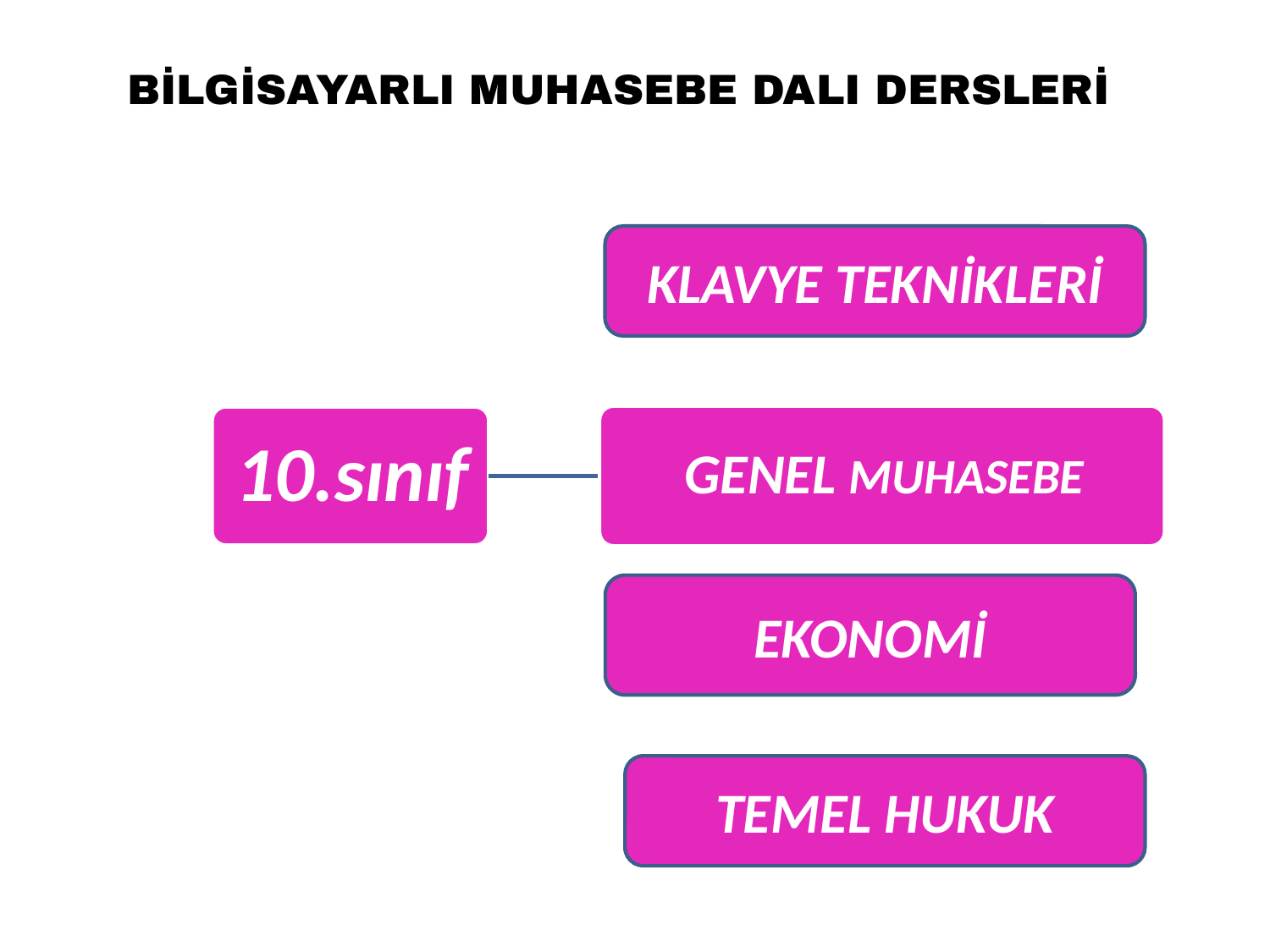

BİLGİSAYARLI MUHASEBE DALI DERSLERİ
10.sınıf

GENEL MUHASEBE
KLAVYE TEKNİKLERİ
EKONOMİ
TEMEL HUKUK